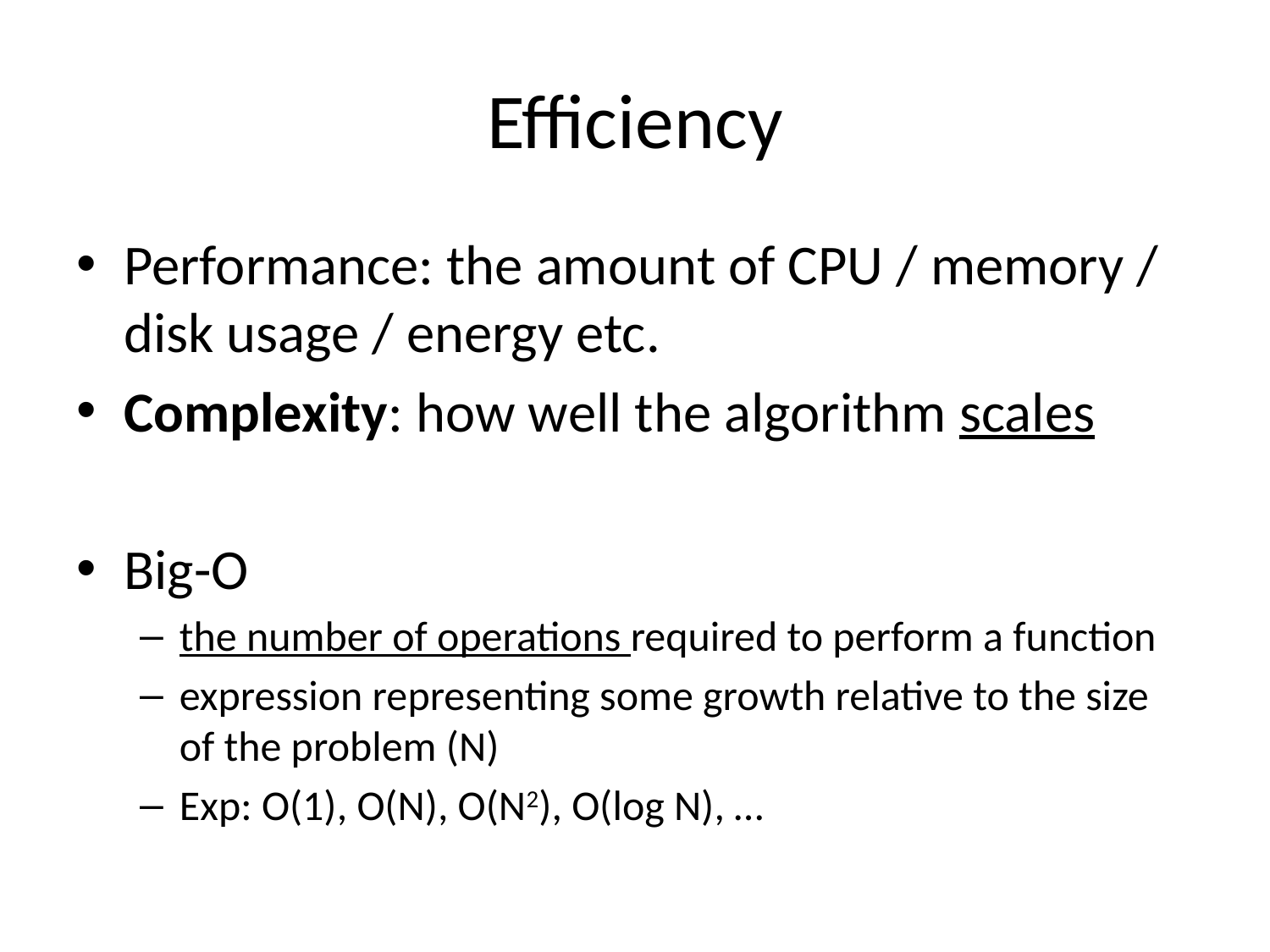

# Efficiency
Performance: the amount of CPU / memory / disk usage / energy etc.
Complexity: how well the algorithm scales

Big-O
the number of operations required to perform a function
expression representing some growth relative to the size of the problem (N)
Exp: O(1), O(N), O(N2), O(log N), …